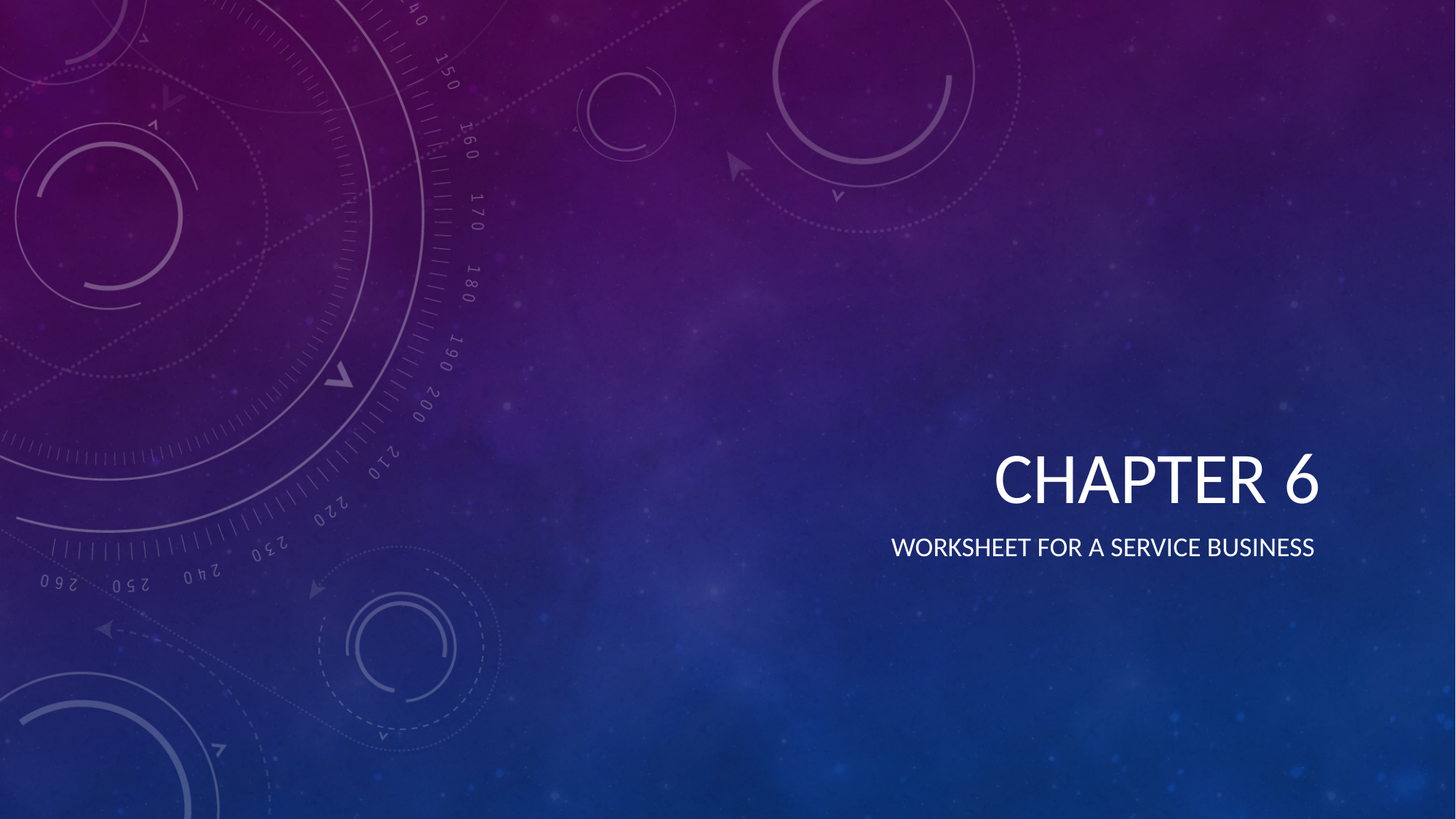

# Chapter 6
Worksheet for a Service Business